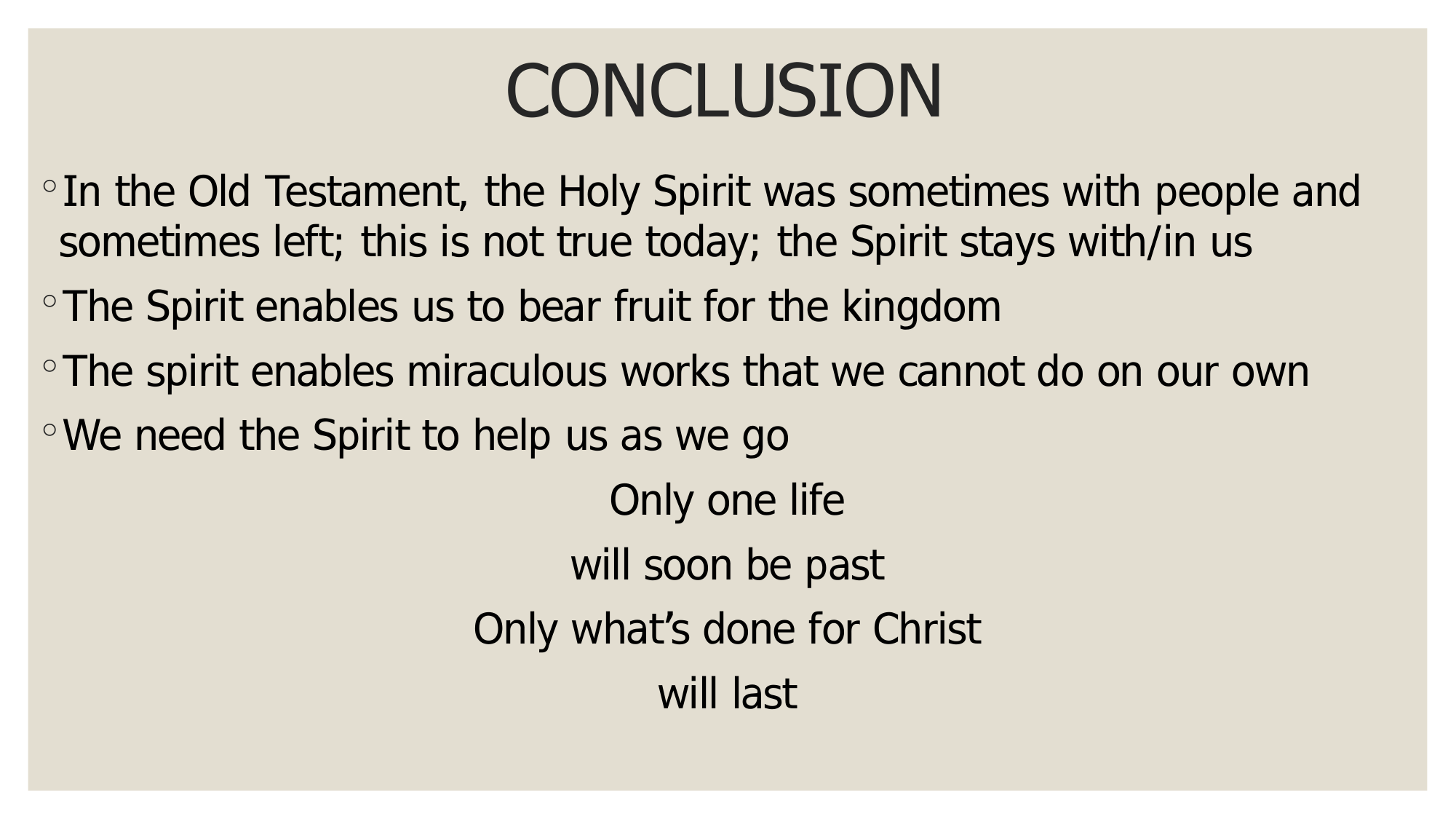

# CONCLUSION
In the Old Testament, the Holy Spirit was sometimes with people and sometimes left; this is not true today; the Spirit stays with/in us
The Spirit enables us to bear fruit for the kingdom
The spirit enables miraculous works that we cannot do on our own
We need the Spirit to help us as we go
Only one life
will soon be past
Only what’s done for Christ
will last